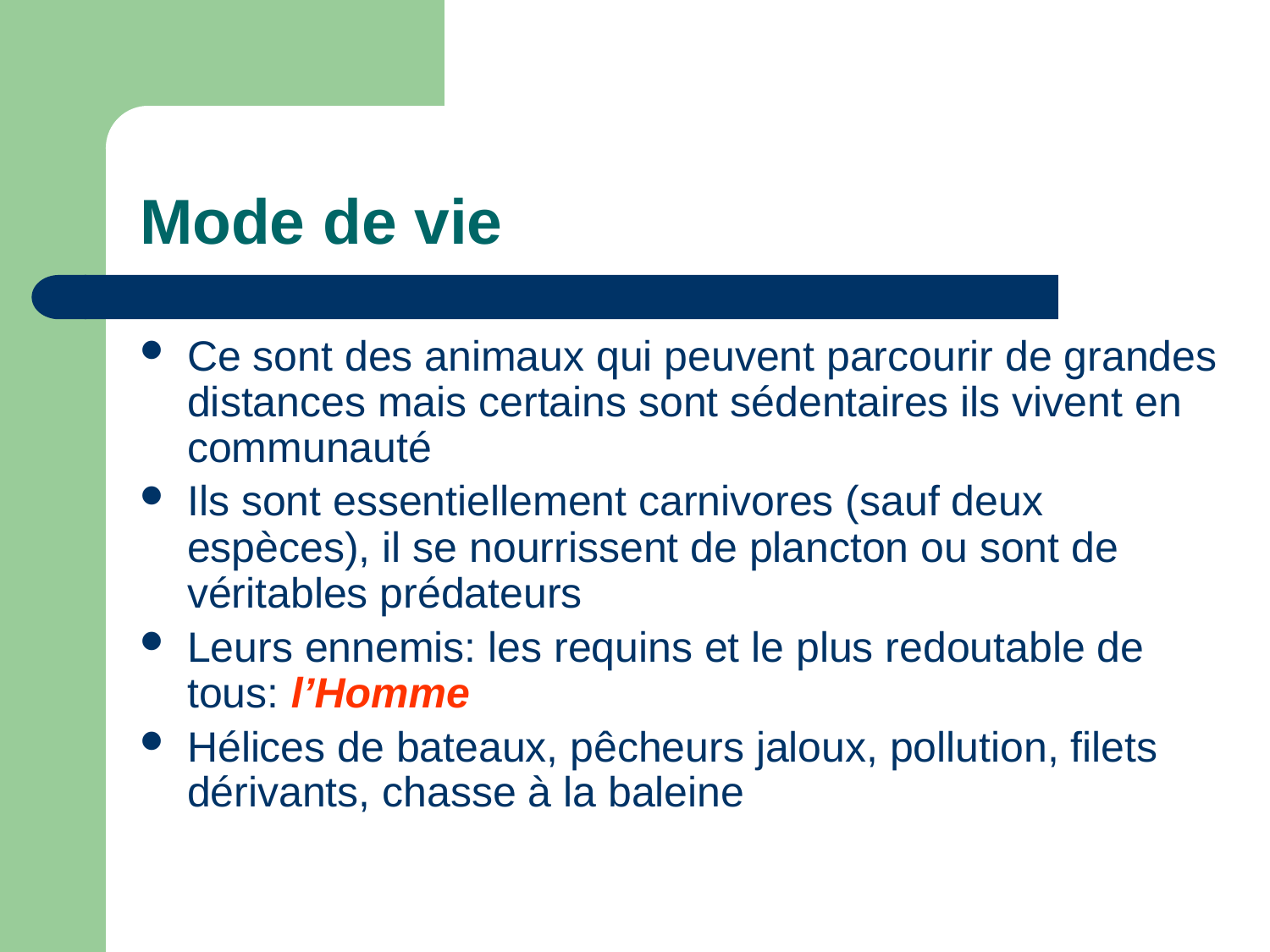

# Mode de vie
Ce sont des animaux qui peuvent parcourir de grandes distances mais certains sont sédentaires ils vivent en communauté
Ils sont essentiellement carnivores (sauf deux espèces), il se nourrissent de plancton ou sont de véritables prédateurs
Leurs ennemis: les requins et le plus redoutable de tous: l’Homme
Hélices de bateaux, pêcheurs jaloux, pollution, filets dérivants, chasse à la baleine